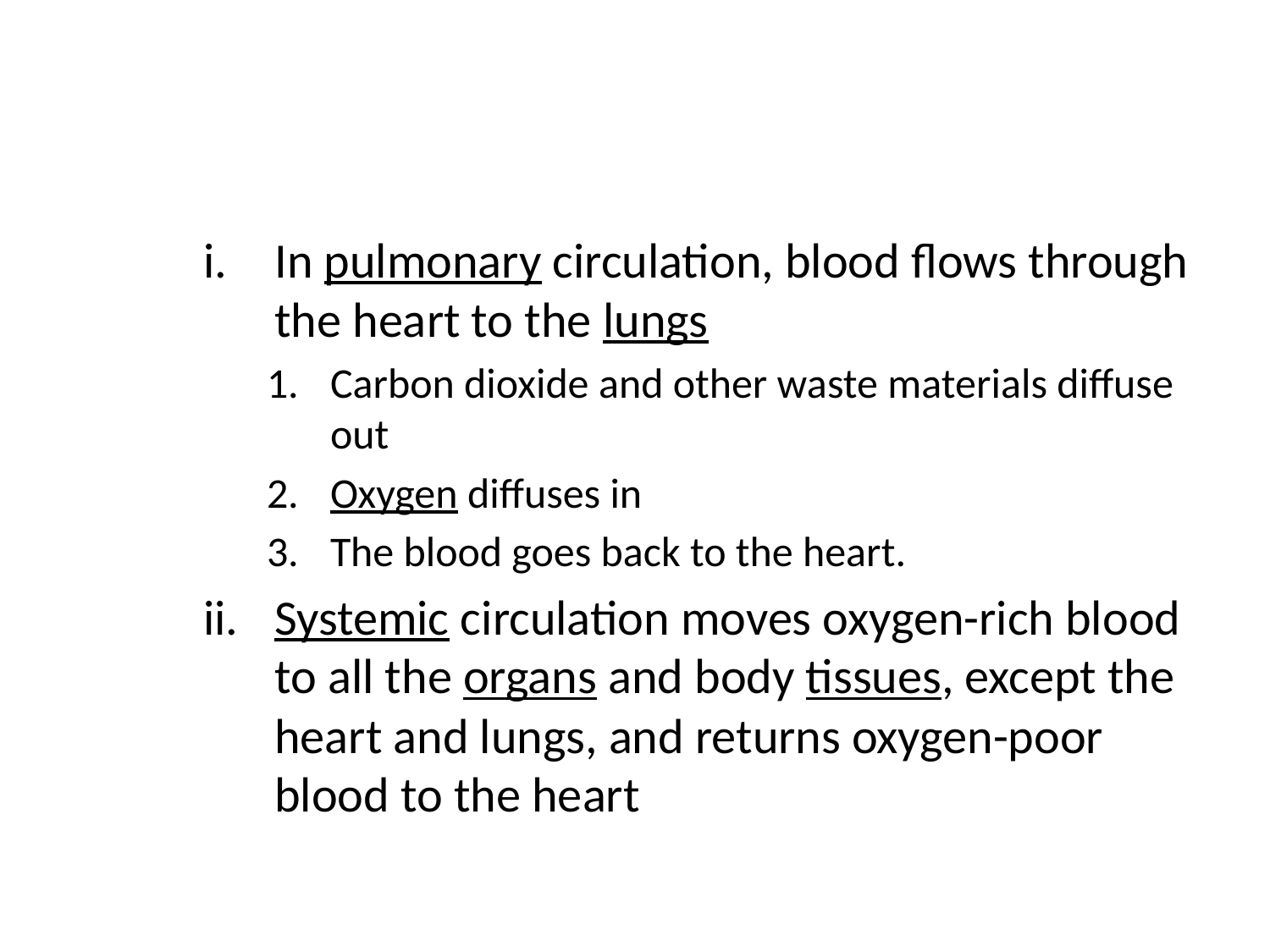

#
In pulmonary circulation, blood flows through the heart to the lungs
Carbon dioxide and other waste materials diffuse out
Oxygen diffuses in
The blood goes back to the heart.
Systemic circulation moves oxygen-rich blood to all the organs and body tissues, except the heart and lungs, and returns oxygen-poor blood to the heart